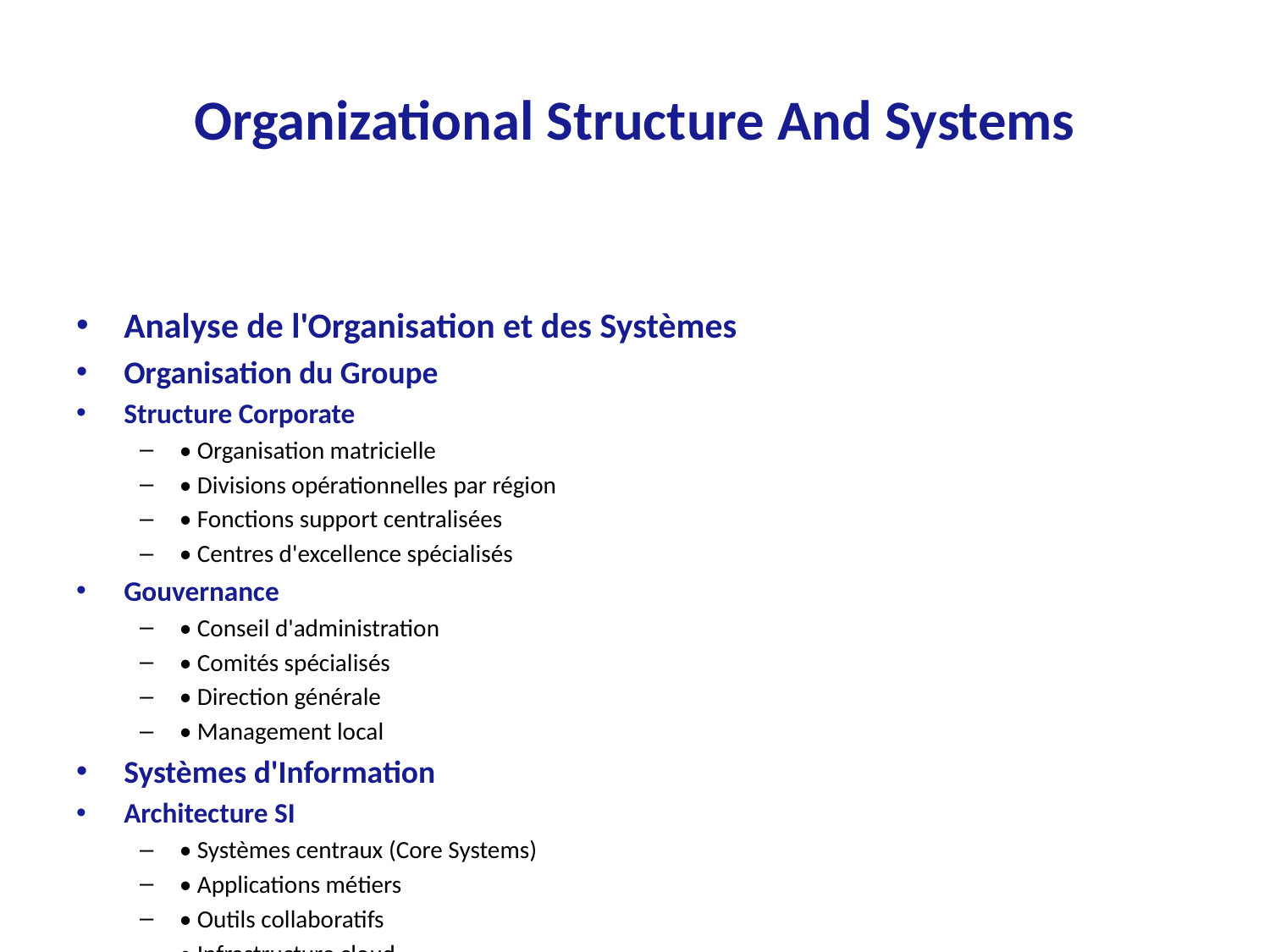

# Organizational Structure And Systems

Analyse de l'Organisation et des Systèmes
Organisation du Groupe
Structure Corporate
• Organisation matricielle
• Divisions opérationnelles par région
• Fonctions support centralisées
• Centres d'excellence spécialisés
Gouvernance
• Conseil d'administration
• Comités spécialisés
• Direction générale
• Management local
Systèmes d'Information
Architecture SI
• Systèmes centraux (Core Systems)
• Applications métiers
• Outils collaboratifs
• Infrastructure cloud
Transformation Digitale
• Modernisation des systèmes legacy
• Adoption du cloud computing
• Automatisation des processus
• Intelligence artificielle et analytics
Processus Opérationnels
Processus Clés
• Gestion de la relation client
• Facturation et revenue assurance
• Exploitation réseau
• Développement produit
Contrôles Internes
• Cartographie des risques
• Contrôles automatisés
• Surveillance continue
• Reporting intégré
Ressources Humaines
Organisation des Équipes
• Structure hiérarchique
• Centres de compétences
• Équipes projet
• Communautés d'expertise
Gestion des Talents
• Formation continue
• Développement des compétences
• Gestion des carrières
• Mobilité interne
Systèmes de Management
Qualité et Performance
• Indicateurs clés de performance
• Tableaux de bord
• Revues de performance
• Amélioration continue
Gestion des Risques
• Identification des risques
• Évaluation et traitement
• Surveillance et contrôle
• Reporting et communication